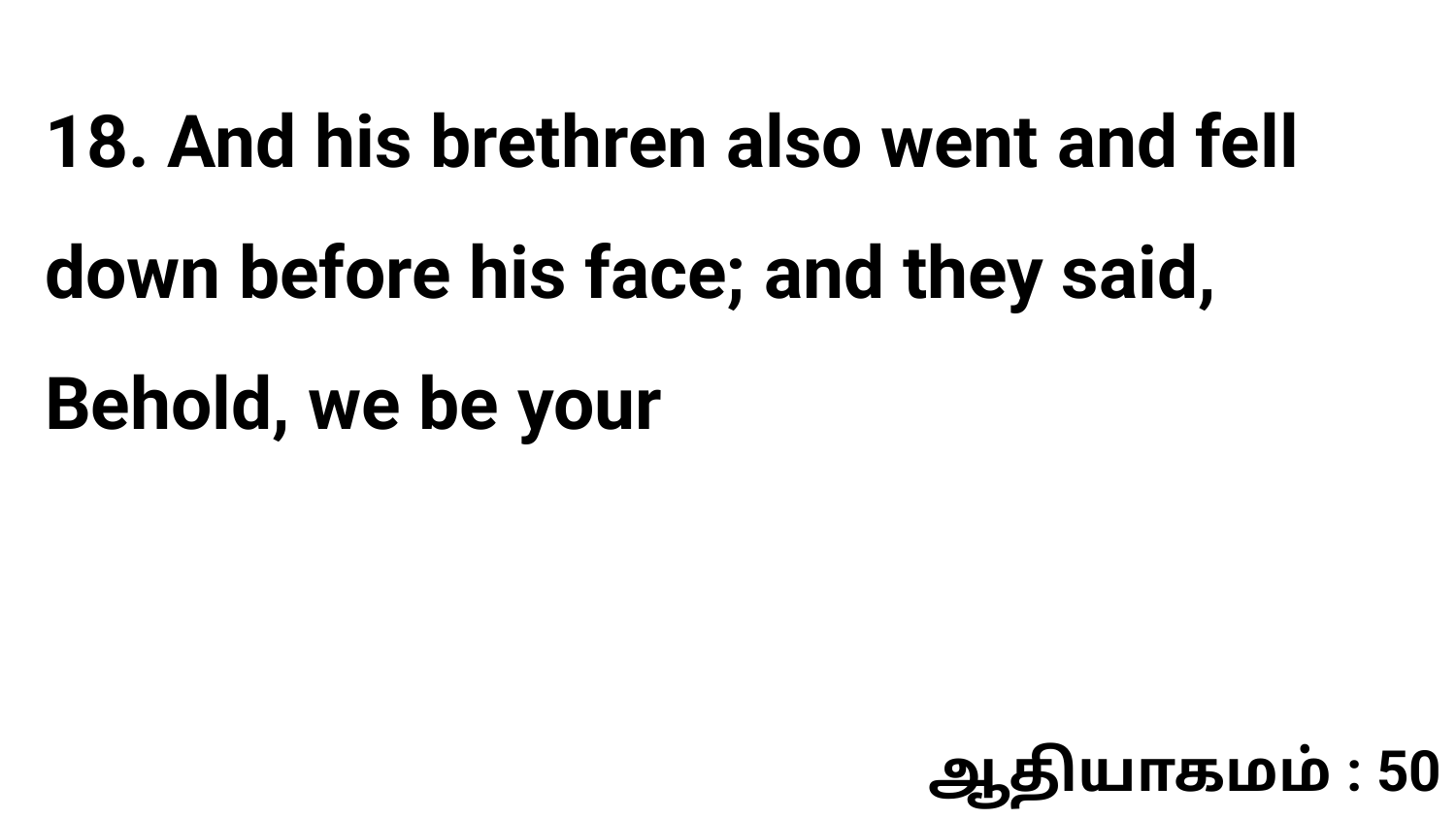

18. And his brethren also went and fell down before his face; and they said, Behold, we be your
ஆதியாகமம் : 50